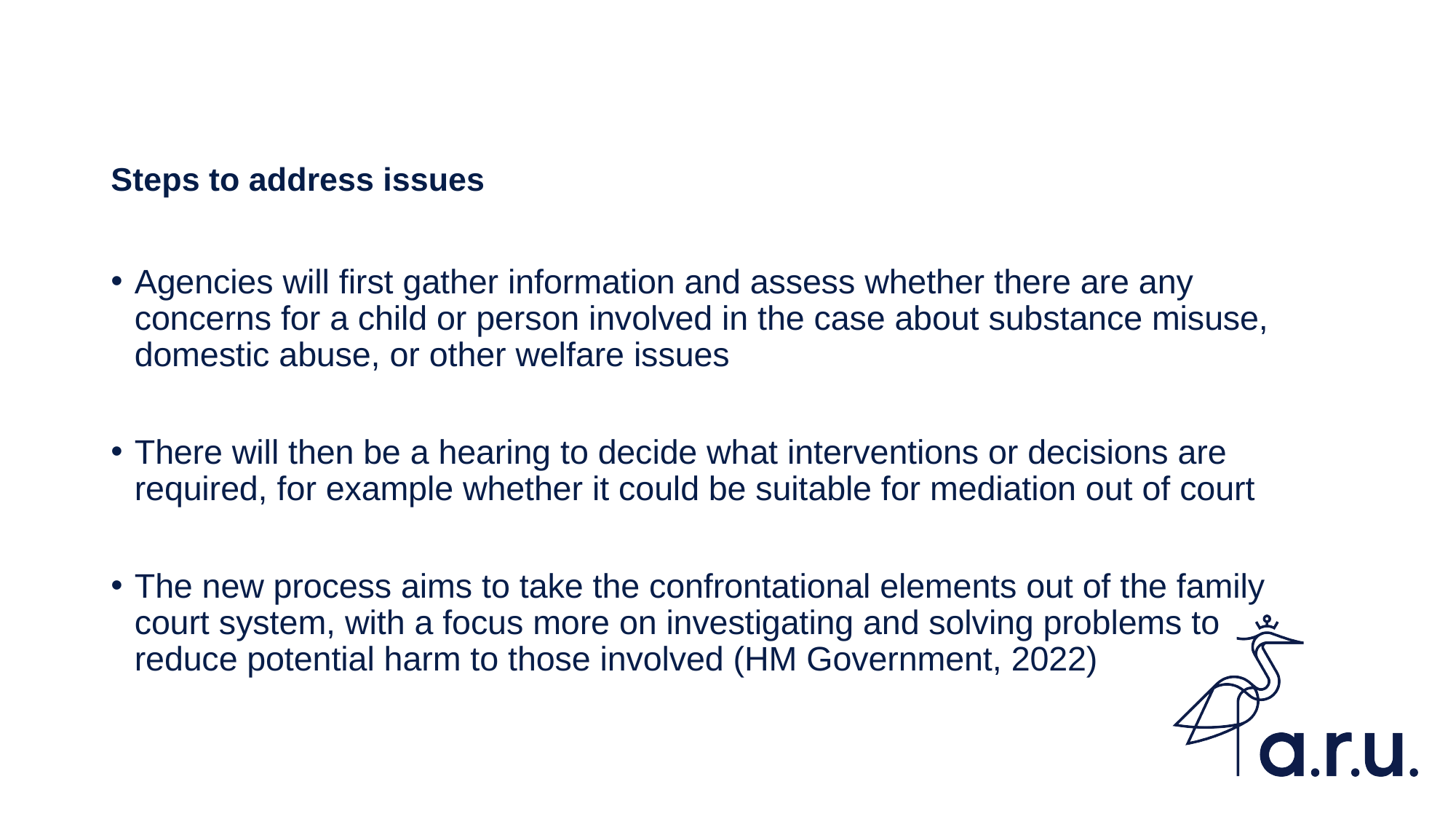

# Steps to address issues
Agencies will first gather information and assess whether there are any concerns for a child or person involved in the case about substance misuse, domestic abuse, or other welfare issues

There will then be a hearing to decide what interventions or decisions are required, for example whether it could be suitable for mediation out of court

The new process aims to take the confrontational elements out of the family court system, with a focus more on investigating and solving problems to reduce potential harm to those involved (HM Government, 2022)